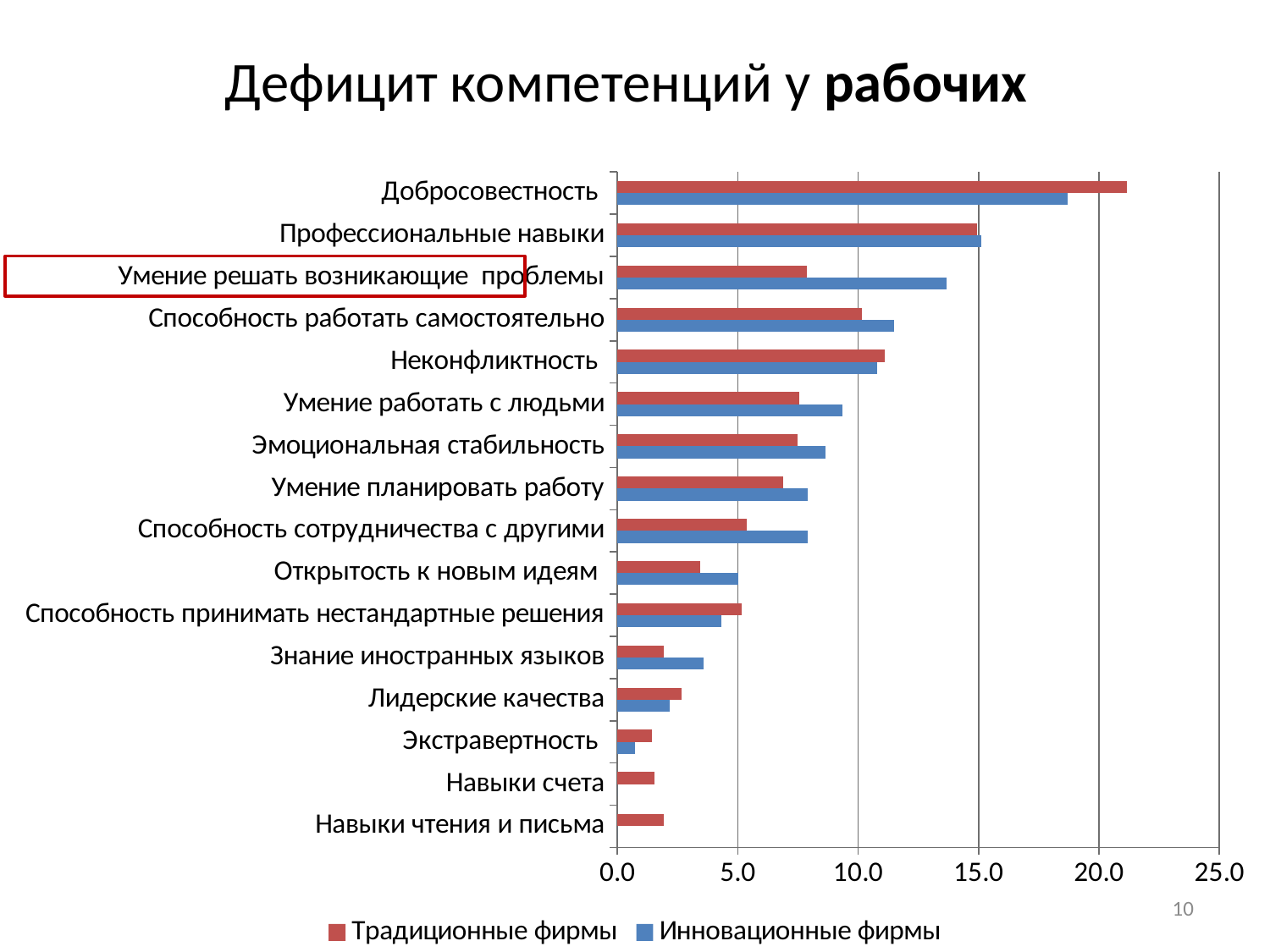

# Дефицит компетенций у рабочих

### Chart

| Category | Инновационные фирмы | Традиционные фирмы |
|---|---|---|
| Навыки чтения и письма | 0.0 | 1.9157088122605364 |
| Навыки счета | 0.0 | 1.53256704980843 |
| Экстравертность  | 0.7194244604316545 | 1.4367816091954018 |
| Лидерские качества | 2.158273381294964 | 2.681992337164751 |
| Знание иностранных языков | 3.597122302158273 | 1.9157088122605364 |
| Способность принимать нестандартные решения | 4.316546762589928 | 5.172413793103448 |
| Открытость к новым идеям  | 5.0359712230215825 | 3.4482758620689653 |
| Способность сотрудничества с другими | 7.913669064748234 | 5.363984674329441 |
| Умение планировать работу | 7.913669064748234 | 6.896551724137931 |
| Эмоциональная стабильность | 8.633093525179849 | 7.471264367816093 |
| Умение работать с людьми | 9.352517985611515 | 7.5670498084291165 |
| Неконфликтность  | 10.791366906474762 | 11.11111111111103 |
| Способность работать самостоятельно | 11.510791366906473 | 10.153256704980842 |
| Умение решать возникающие  проблемы | 13.66906474820144 | 7.8544061302681945 |
| Профессиональные навыки | 15.107913669064748 | 14.942528735632168 |
|  Добросовестность  | 18.705035971222873 | 21.1685823754788 |
10